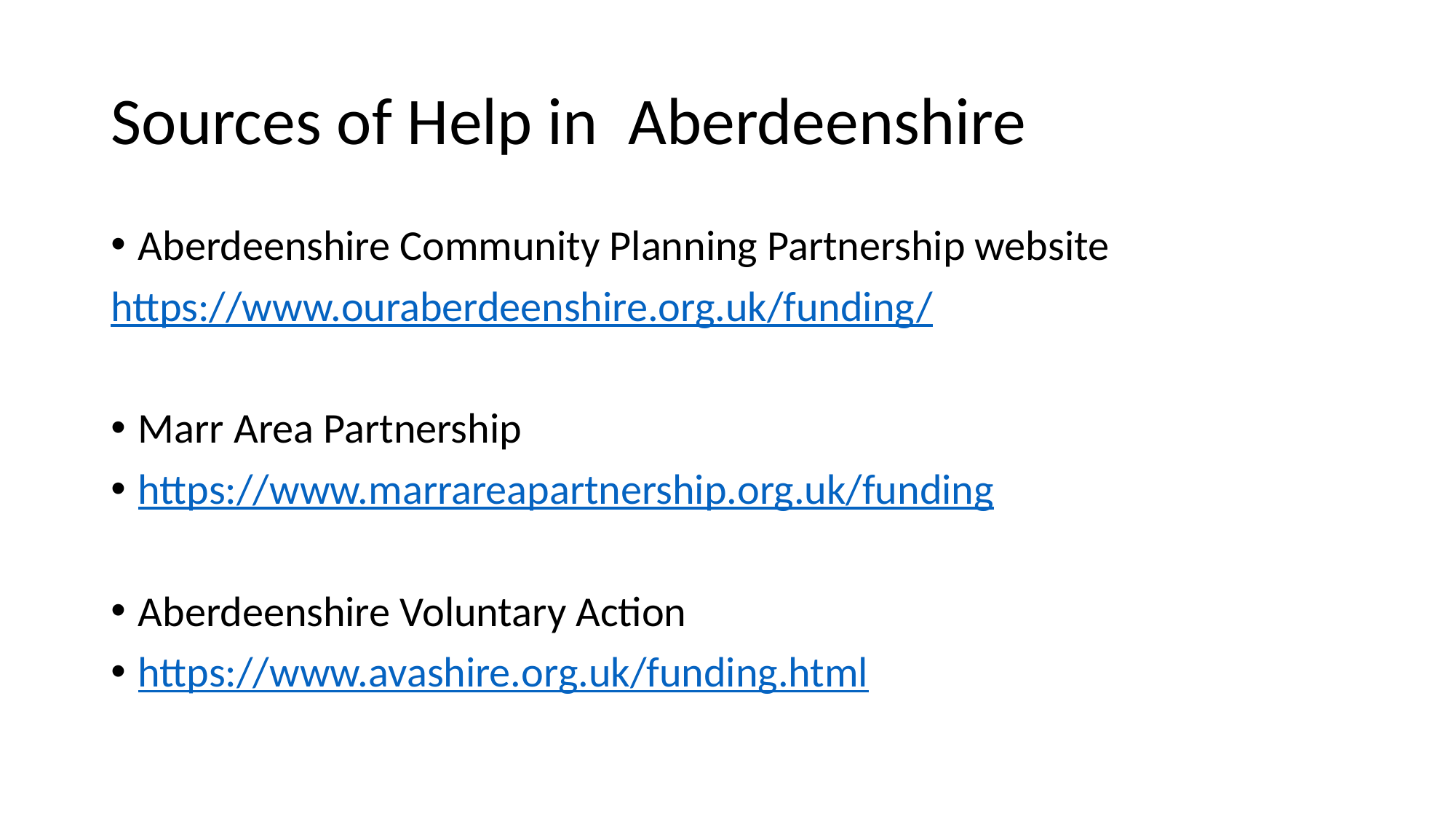

# Sources of Help in  Aberdeenshire
Aberdeenshire Community Planning Partnership website
https://www.ouraberdeenshire.org.uk/funding/

Marr Area Partnership
https://www.marrareapartnership.org.uk/funding

Aberdeenshire Voluntary Action
https://www.avashire.org.uk/funding.html